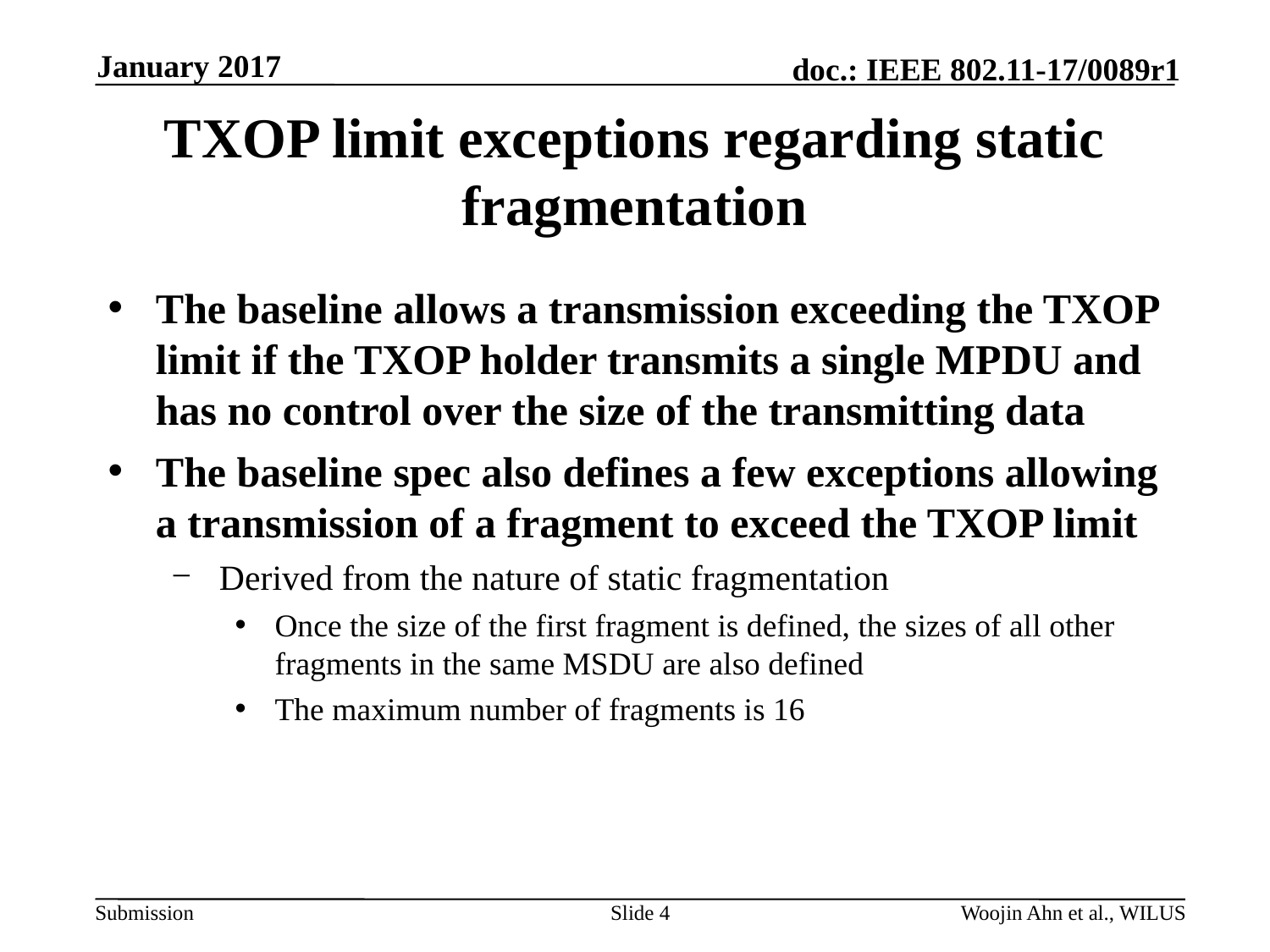

January 2017
# TXOP limit exceptions regarding static fragmentation
The baseline allows a transmission exceeding the TXOP limit if the TXOP holder transmits a single MPDU and has no control over the size of the transmitting data
The baseline spec also defines a few exceptions allowing a transmission of a fragment to exceed the TXOP limit
Derived from the nature of static fragmentation
Once the size of the first fragment is defined, the sizes of all other fragments in the same MSDU are also defined
The maximum number of fragments is 16
Slide 4
Woojin Ahn et al., WILUS